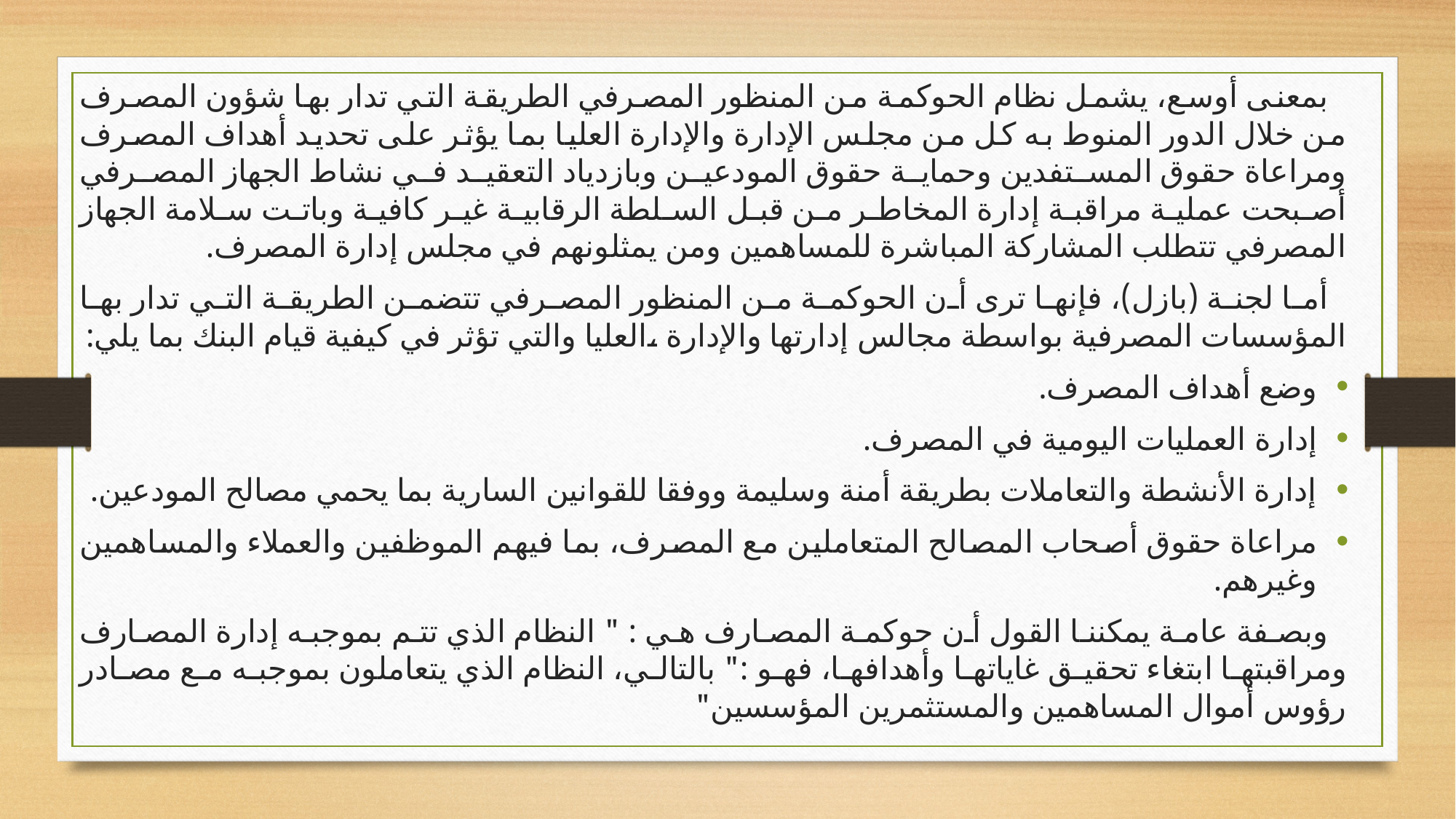

بمعنى أوسع، يشمل نظام الحوكمة من المنظور المصرفي الطريقة التي تدار بها شؤون المصرف من خلال الدور المنوط به كل من مجلس الإدارة والإدارة العليا بما يؤثر على تحديد أهداف المصرف ومراعاة حقوق المستفدين وحماية حقوق المودعين وبازدياد التعقيد في نشاط الجهاز المصرفي أصبحت عملية مراقبة إدارة المخاطر من قبل السلطة الرقابية غير كافية وباتت سلامة الجهاز المصرفي تتطلب المشاركة المباشرة للمساهمين ومن يمثلونهم في مجلس إدارة المصرف.
أما لجنة (بازل)، فإنها ترى أن الحوكمة من المنظور المصرفي تتضمن الطريقة التي تدار بها المؤسسات المصرفية بواسطة مجالس إدارتها والإدارة ،العليا والتي تؤثر في كيفية قيام البنك بما يلي:
وضع أهداف المصرف.
إدارة العمليات اليومية في المصرف.
إدارة الأنشطة والتعاملات بطريقة أمنة وسليمة ووفقا للقوانين السارية بما يحمي مصالح المودعين.
مراعاة حقوق أصحاب المصالح المتعاملين مع المصرف، بما فيهم الموظفين والعملاء والمساهمين وغيرهم.
وبصفة عامة يمكننا القول أن حوكمة المصارف هي : " النظام الذي تتم بموجبه إدارة المصارف ومراقبتها ابتغاء تحقيق غاياتها وأهدافها، فهو :" بالتالي، النظام الذي يتعاملون بموجبه مع مصادر رؤوس أموال المساهمين والمستثمرين المؤسسين"